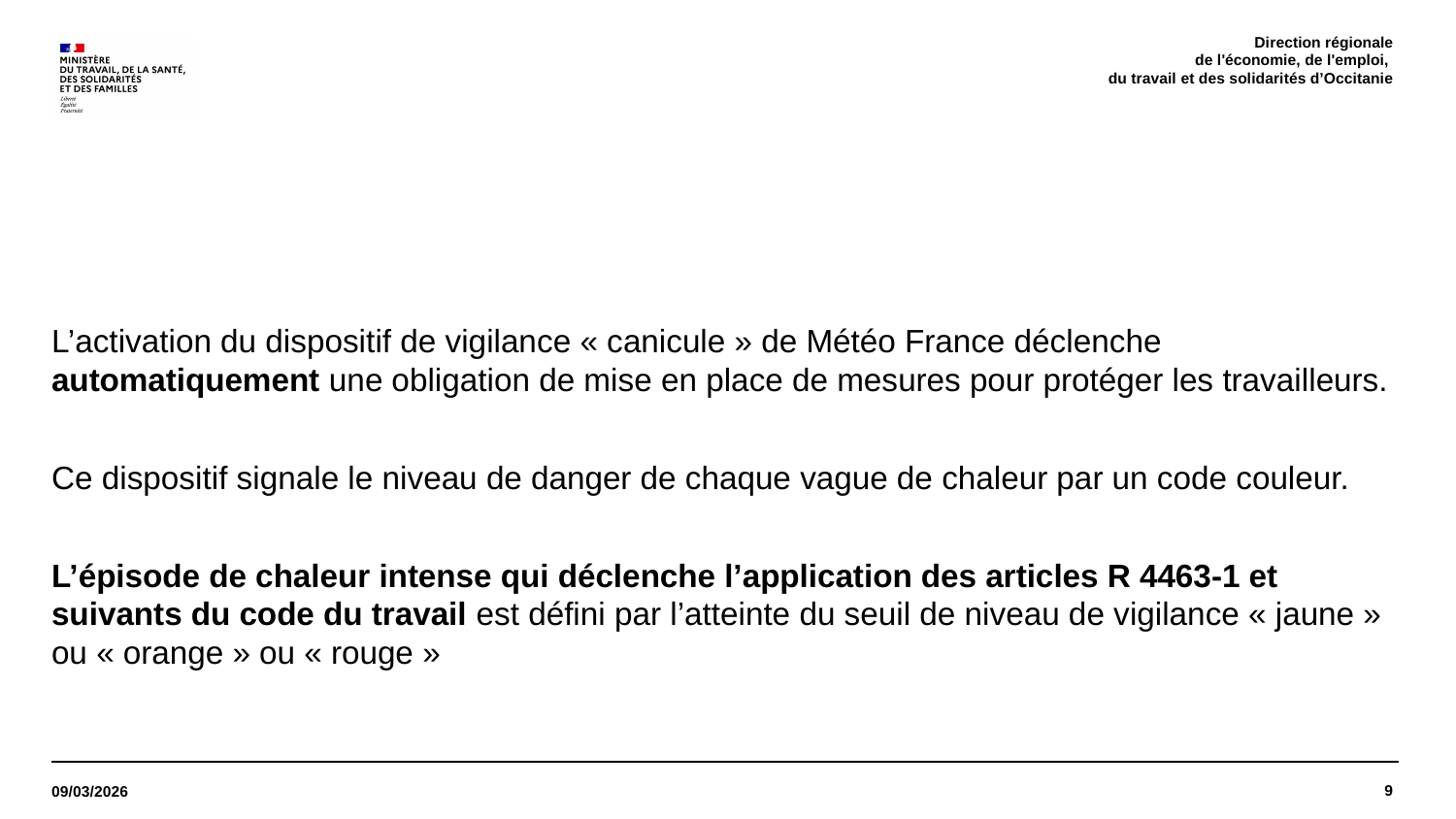

Direction régionale
 de l'économie, de l'emploi,
du travail et des solidarités d’Occitanie
#

L’activation du dispositif de vigilance « canicule » de Météo France déclenche automatiquement une obligation de mise en place de mesures pour protéger les travailleurs.

Ce dispositif signale le niveau de danger de chaque vague de chaleur par un code couleur.

L’épisode de chaleur intense qui déclenche l’application des articles R 4463-1 et suivants du code du travail est défini par l’atteinte du seuil de niveau de vigilance « jaune » ou « orange » ou « rouge »

9
09/03/2026